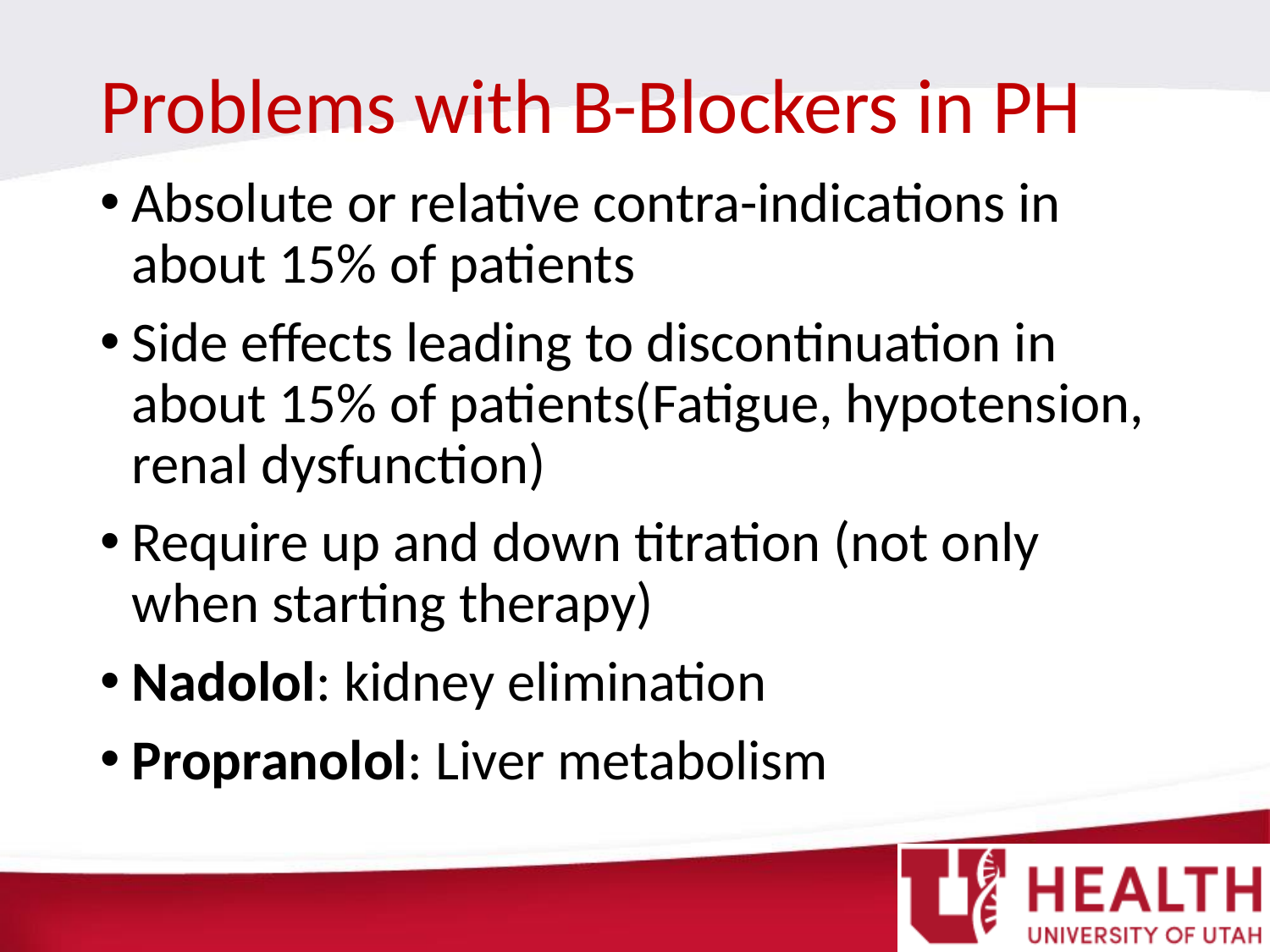

# Problems with B-Blockers in PH
Absolute or relative contra-indications in about 15% of patients
Side effects leading to discontinuation in about 15% of patients(Fatigue, hypotension, renal dysfunction)
Require up and down titration (not only when starting therapy)
Nadolol: kidney elimination
Propranolol: Liver metabolism